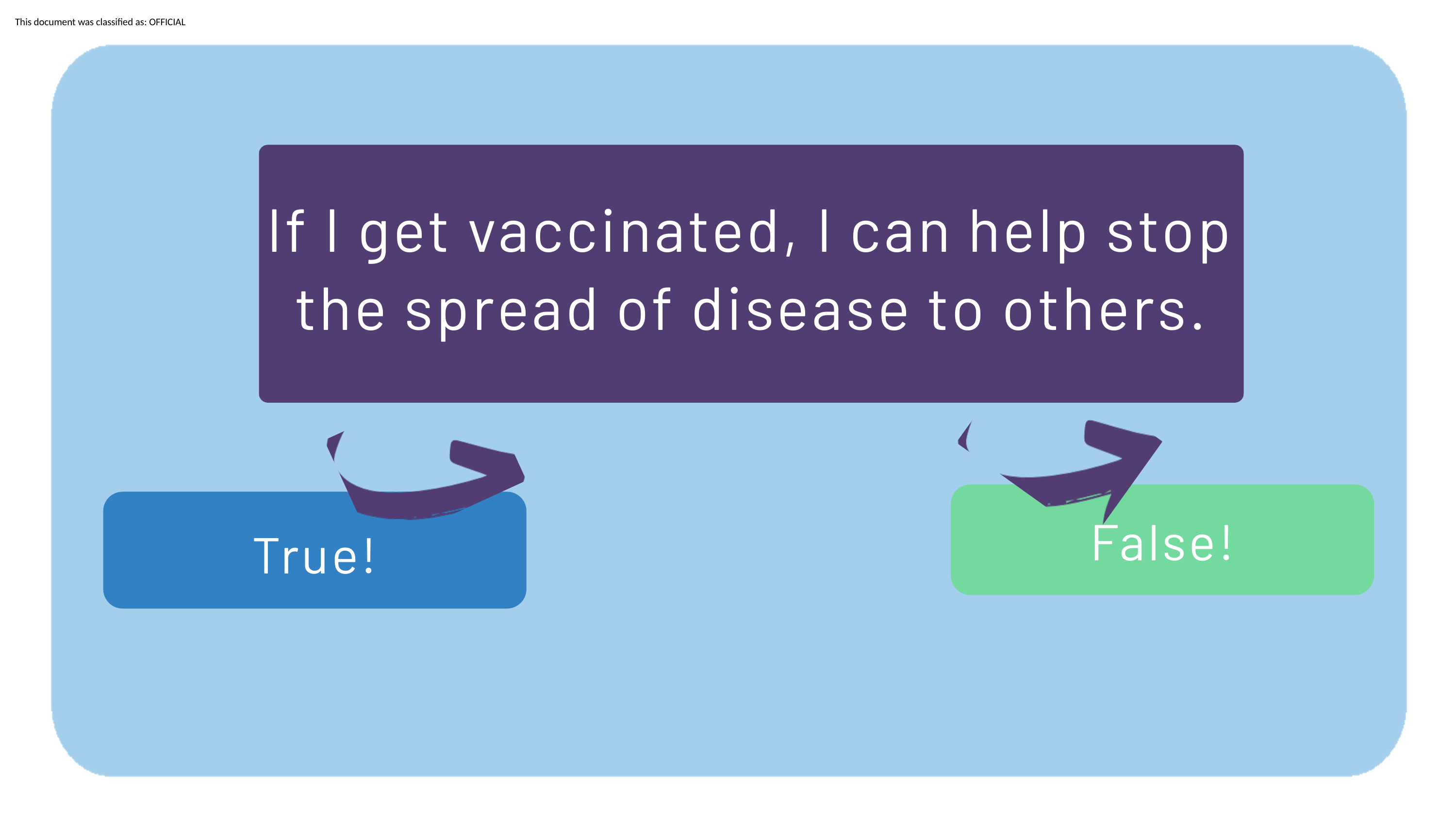

If I get vaccinated, I can help stop the spread of disease to others.

False!

True!